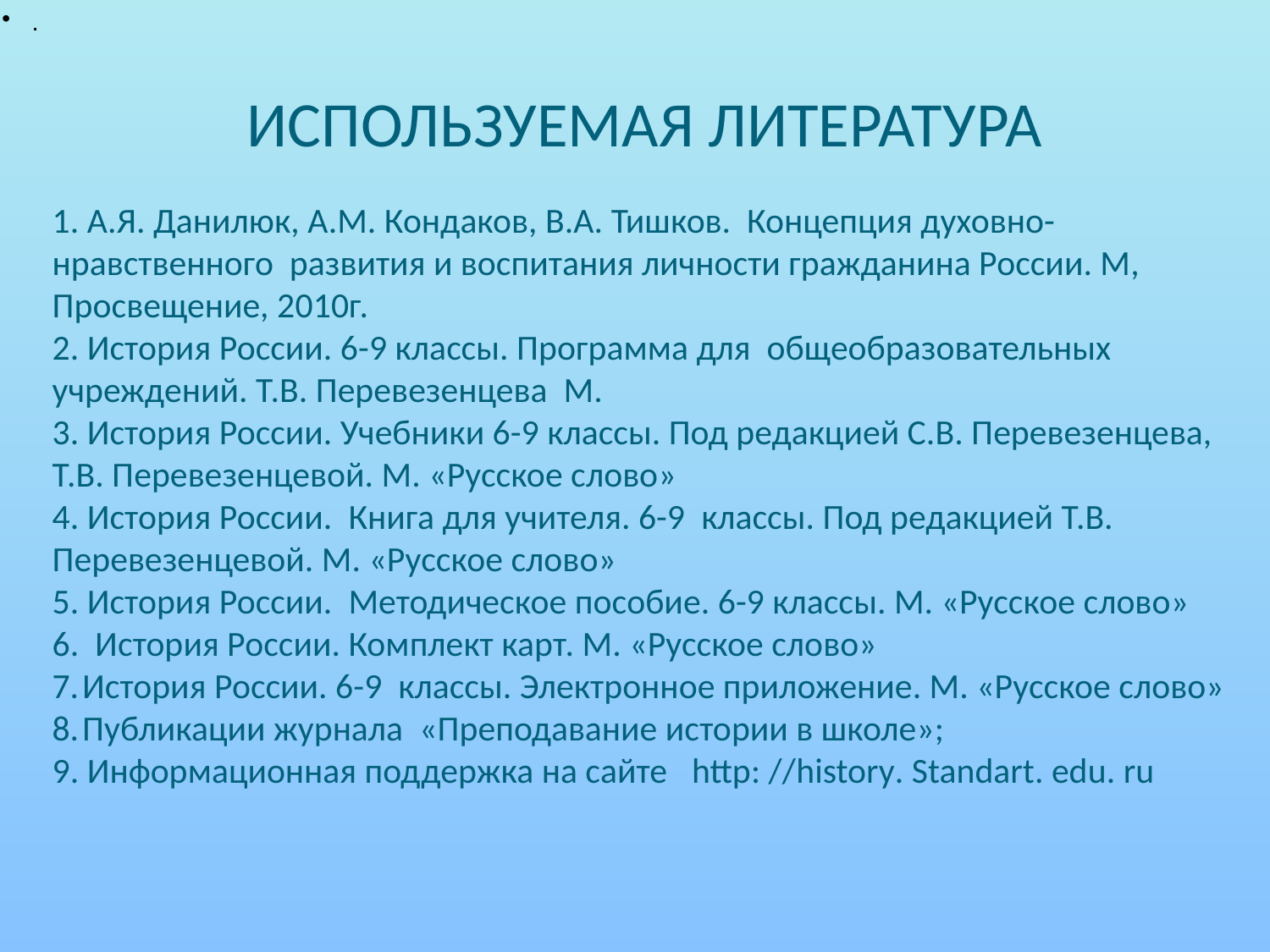

.
# Используемая литература
1. А.Я. Данилюк, А.М. Кондаков, В.А. Тишков.  Концепция духовно-нравственного  развития и воспитания личности гражданина России. М, Просвещение, 2010г.
2. История России. 6-9 классы. Программа для  общеобразовательных учреждений. Т.В. Перевезенцева  М.
3. История России. Учебники 6-9 классы. Под редакцией С.В. Перевезенцева,  Т.В. Перевезенцевой. М. «Русское слово»
4. История России.  Книга для учителя. 6-9  классы. Под редакцией Т.В. Перевезенцевой. М. «Русское слово»
5. История России.  Методическое пособие. 6-9 классы. М. «Русское слово»
6.  История России. Комплект карт. М. «Русское слово»
История России. 6-9  классы. Электронное приложение. М. «Русское слово»
Публикации журнала  «Преподавание истории в школе»;
9. Информационная поддержка на сайте   http: //history. Standart. edu. ru